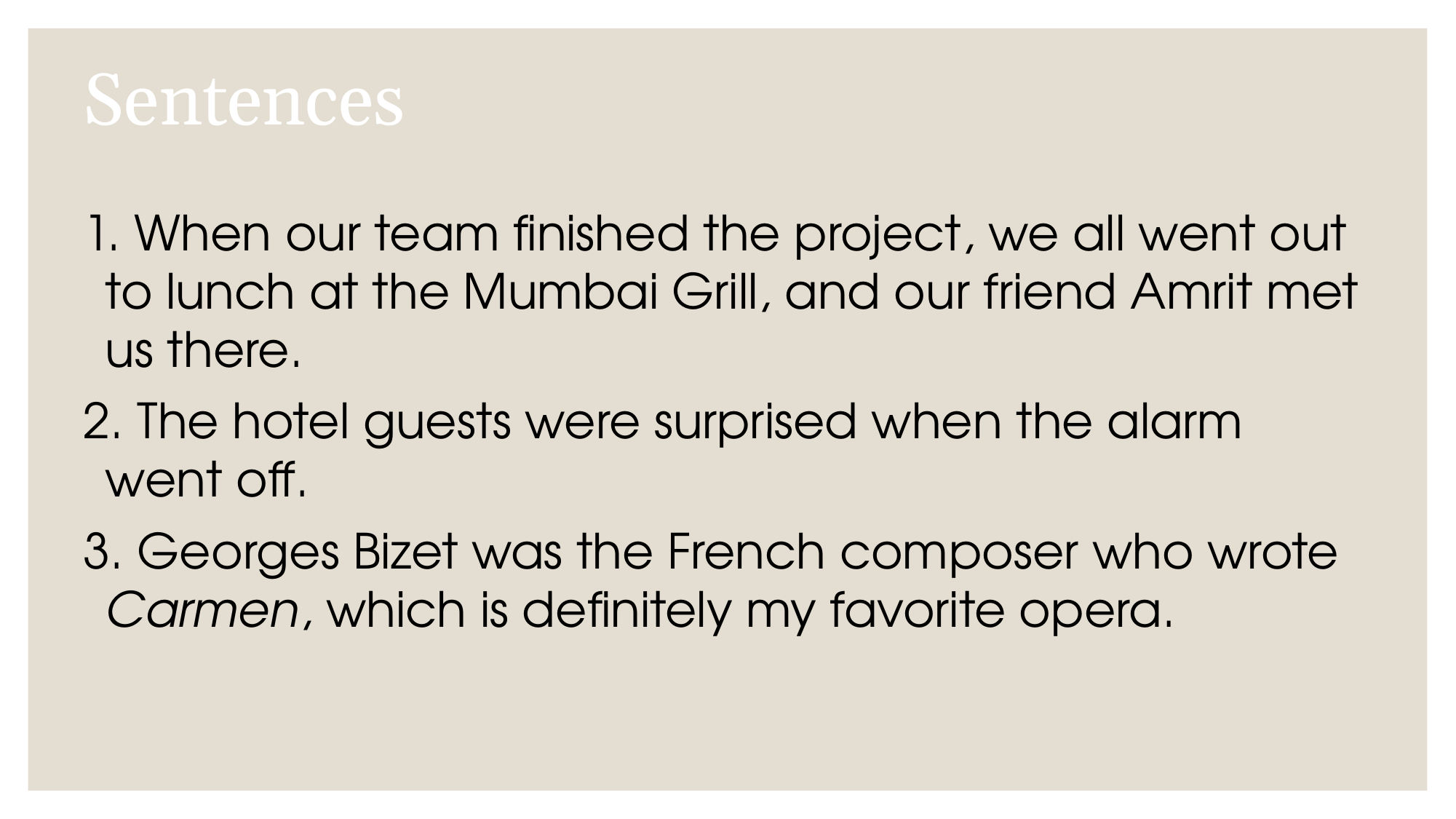

# Sentences
1. When our team finished the project, we all went out to lunch at the Mumbai Grill, and our friend Amrit met us there.
2. The hotel guests were surprised when the alarm went off.
3. Georges Bizet was the French composer who wrote Carmen, which is definitely my favorite opera.